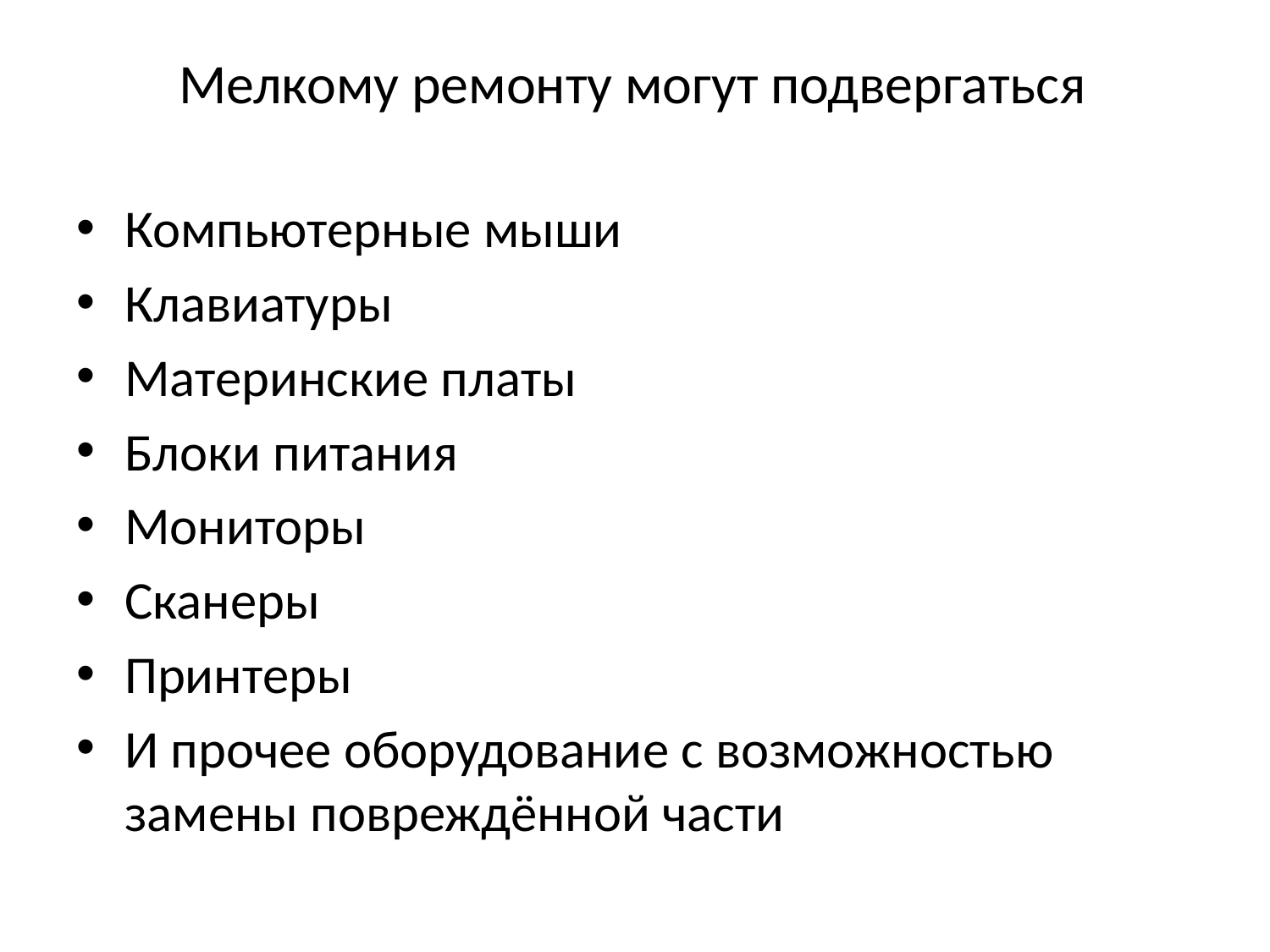

# Мелкому ремонту могут подвергаться
Компьютерные мыши
Клавиатуры
Материнские платы
Блоки питания
Мониторы
Сканеры
Принтеры
И прочее оборудование с возможностью замены повреждённой части